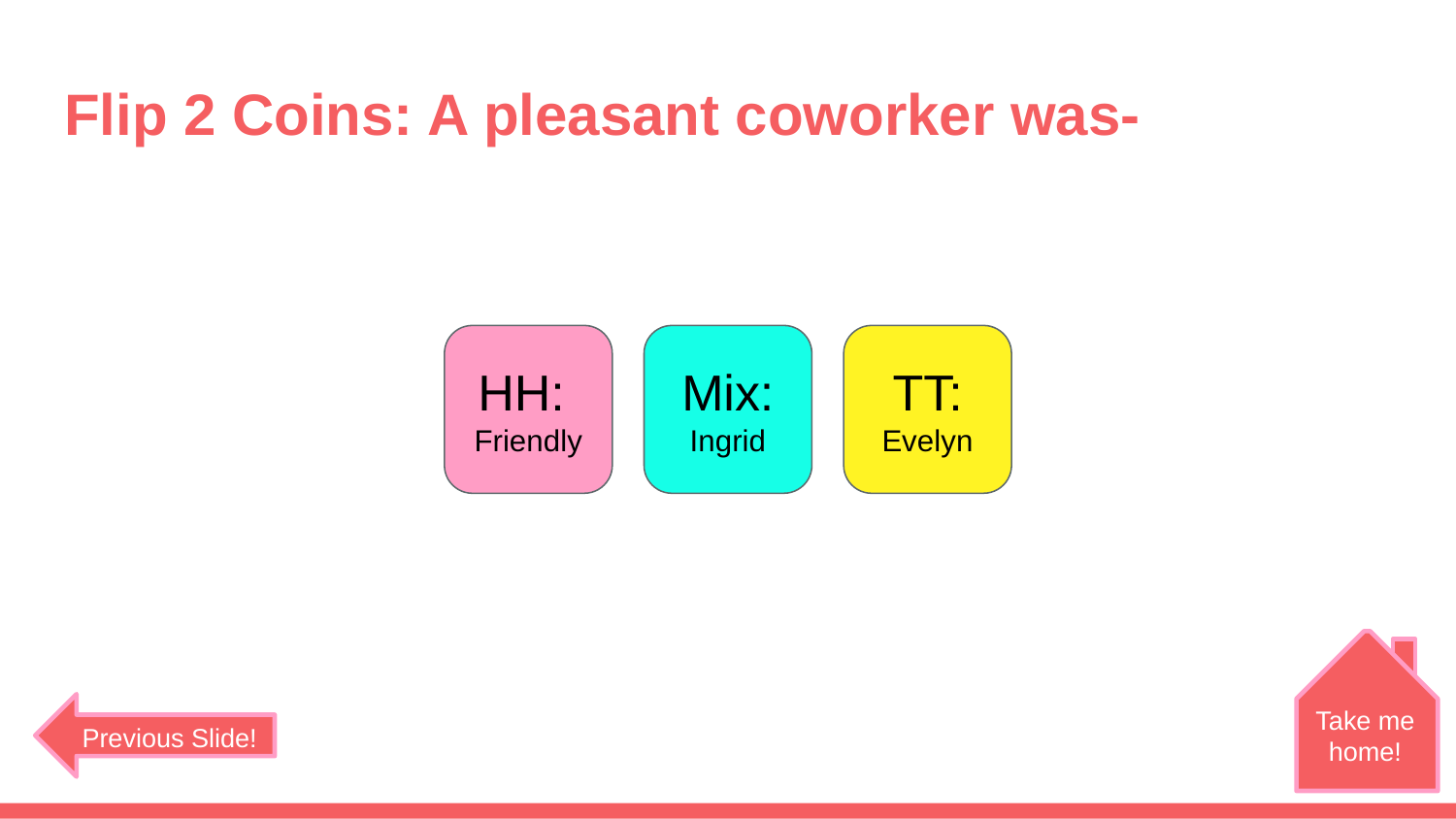

# Flip 2 Coins: A pleasant coworker was-
HH:
Friendly
Mix:
Ingrid
TT:
Evelyn

Take me home!

Previous Slide!